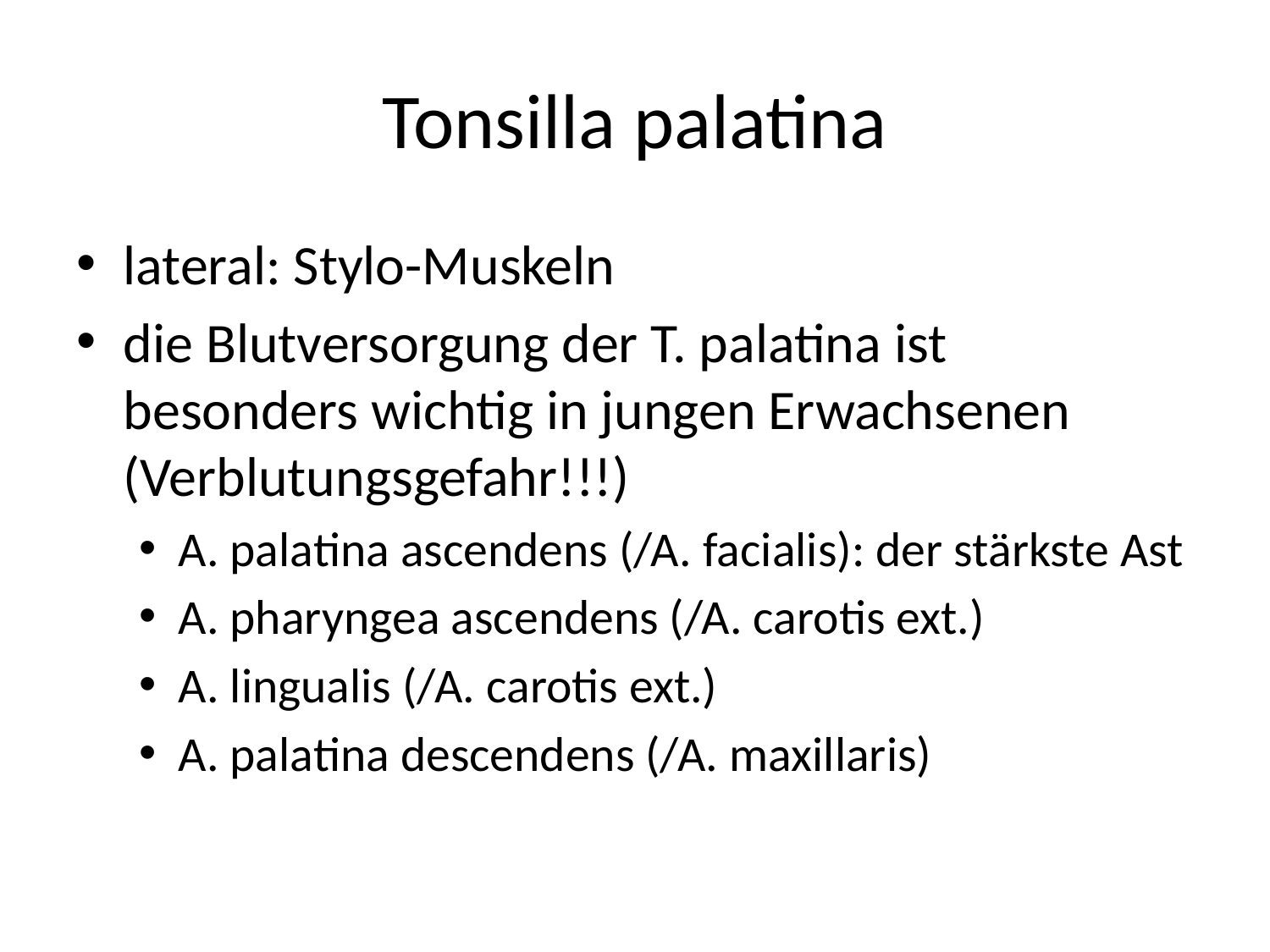

# Tonsilla palatina
lateral: Stylo-Muskeln
die Blutversorgung der T. palatina ist besonders wichtig in jungen Erwachsenen (Verblutungsgefahr!!!)
A. palatina ascendens (/A. facialis): der stärkste Ast
A. pharyngea ascendens (/A. carotis ext.)
A. lingualis (/A. carotis ext.)
A. palatina descendens (/A. maxillaris)